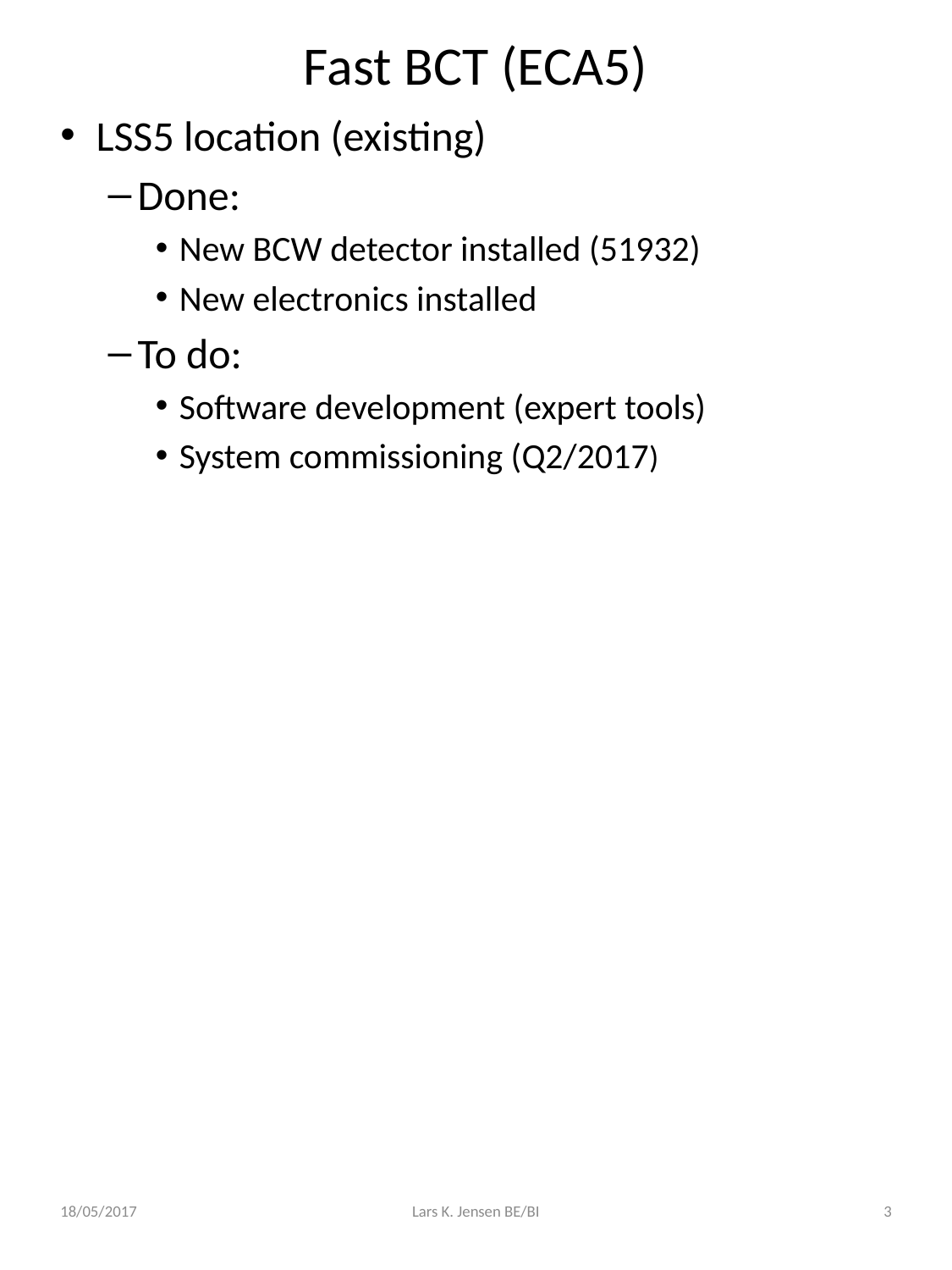

# Fast BCT (ECA5)
LSS5 location (existing)
Done:
New BCW detector installed (51932)
New electronics installed
To do:
Software development (expert tools)
System commissioning (Q2/2017)
18/05/2017
Lars K. Jensen BE/BI
3